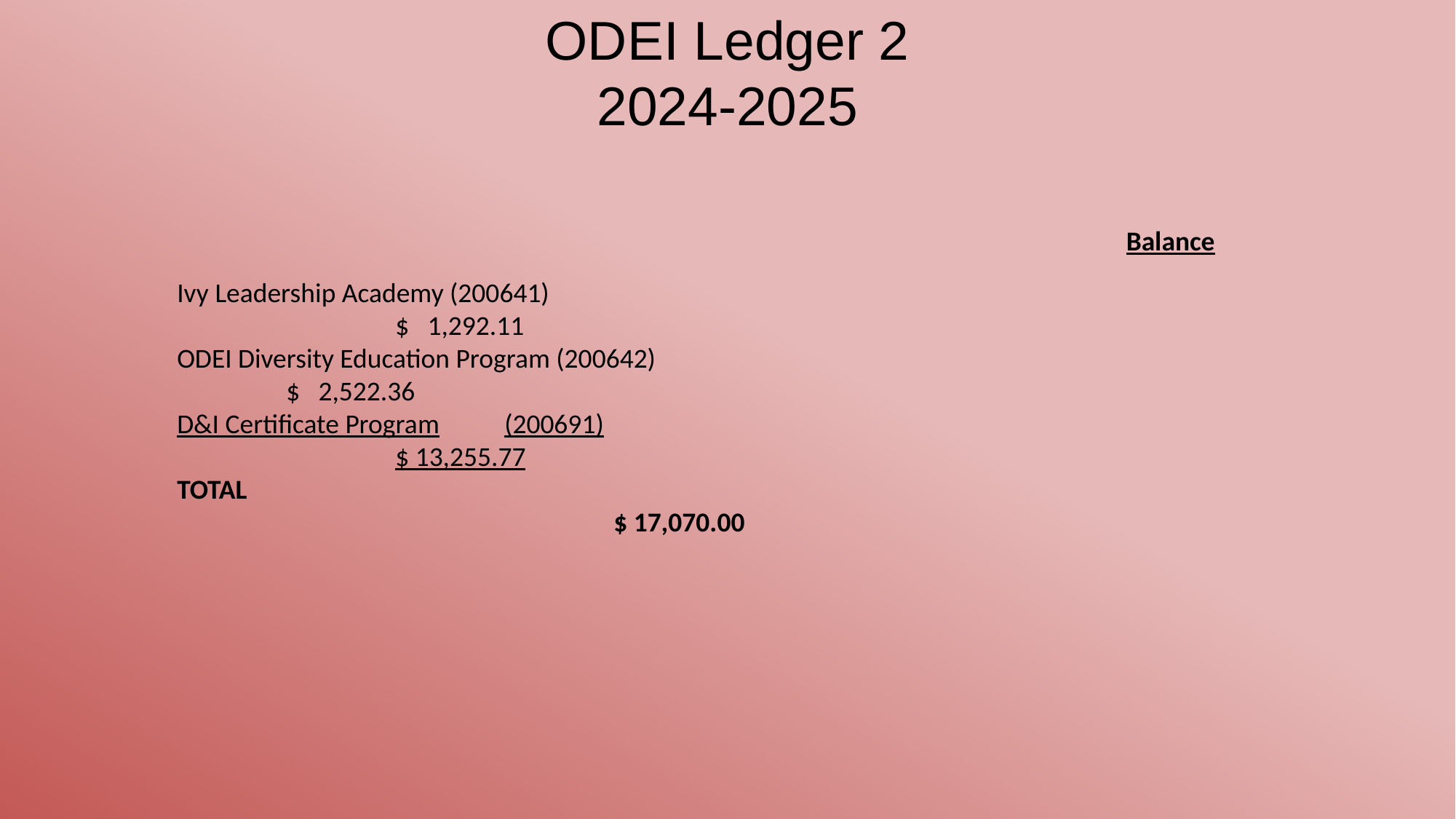

ODEI Ledger 2
2024-2025
Balance
Ivy Leadership Academy (200641)										$   1,292.11
ODEI Diversity Education Program (200642)								$   2,522.36
D&I Certificate Program	(200691)										$ 13,255.77
TOTAL															$ 17,070.00